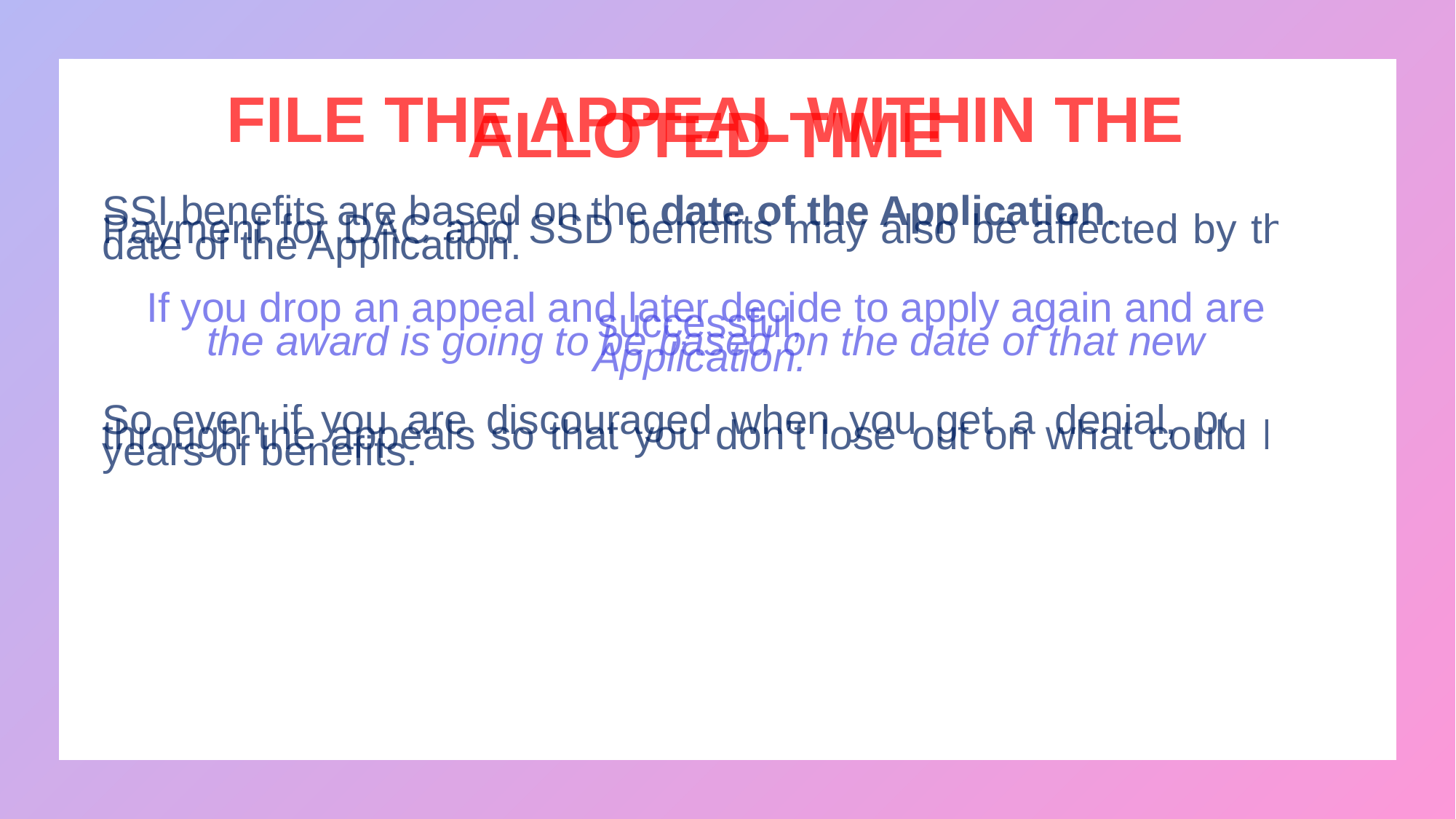

FILE THE APPEAL WITHIN THE ALLOTED TIME

SSI benefits are based on the date of the Application.
Payment for DAC and SSD benefits may also be affected by the date of the Application.

If you drop an appeal and later decide to apply again and are successful,
the award is going to be based on the date of that new Application.

So even if you are discouraged when you get a denial, power through the appeals so that you don’t lose out on what could be years of benefits.